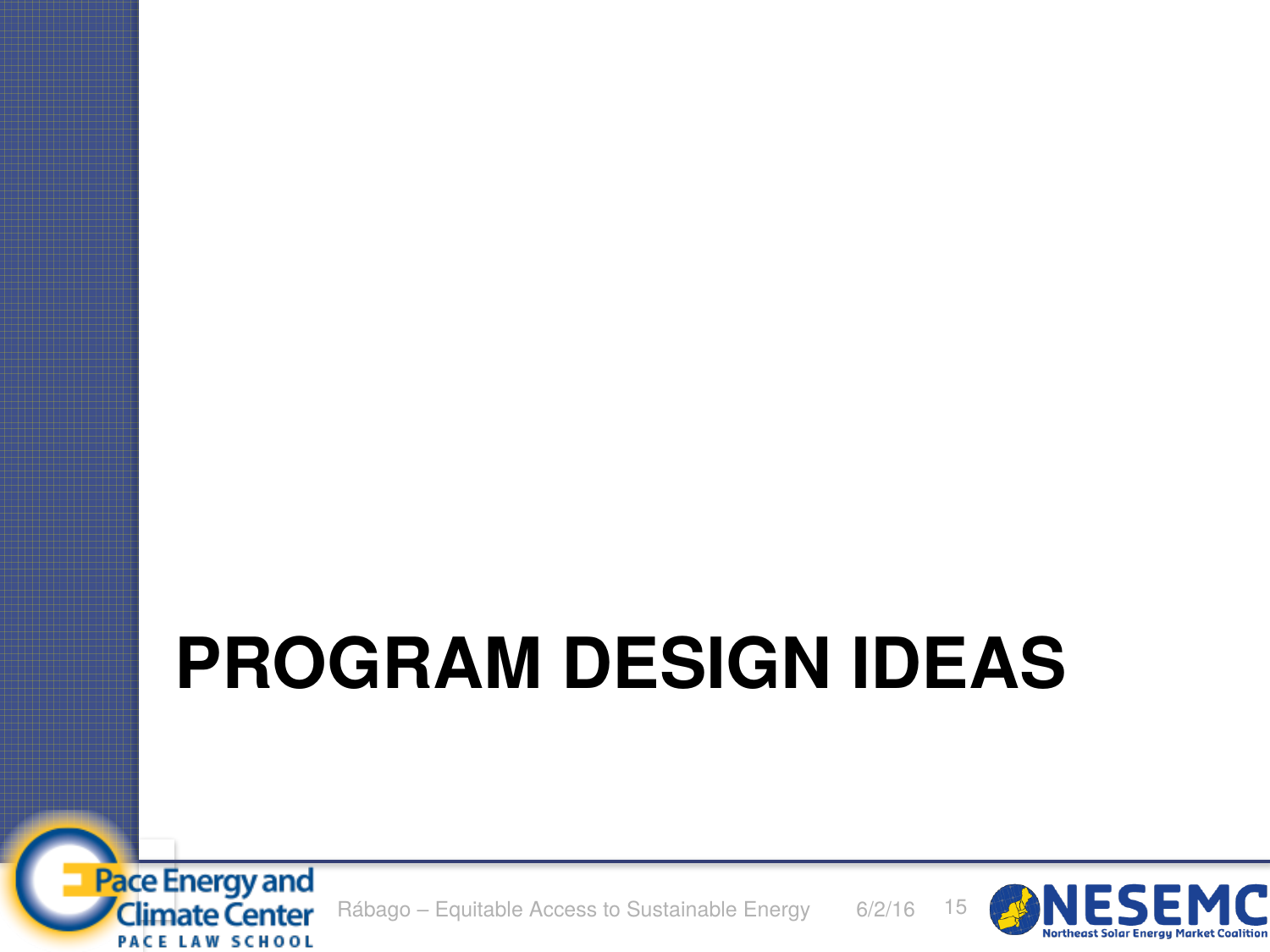

# Program Design ideas
Rábago – Equitable Access to Sustainable Energy
6/2/16
15